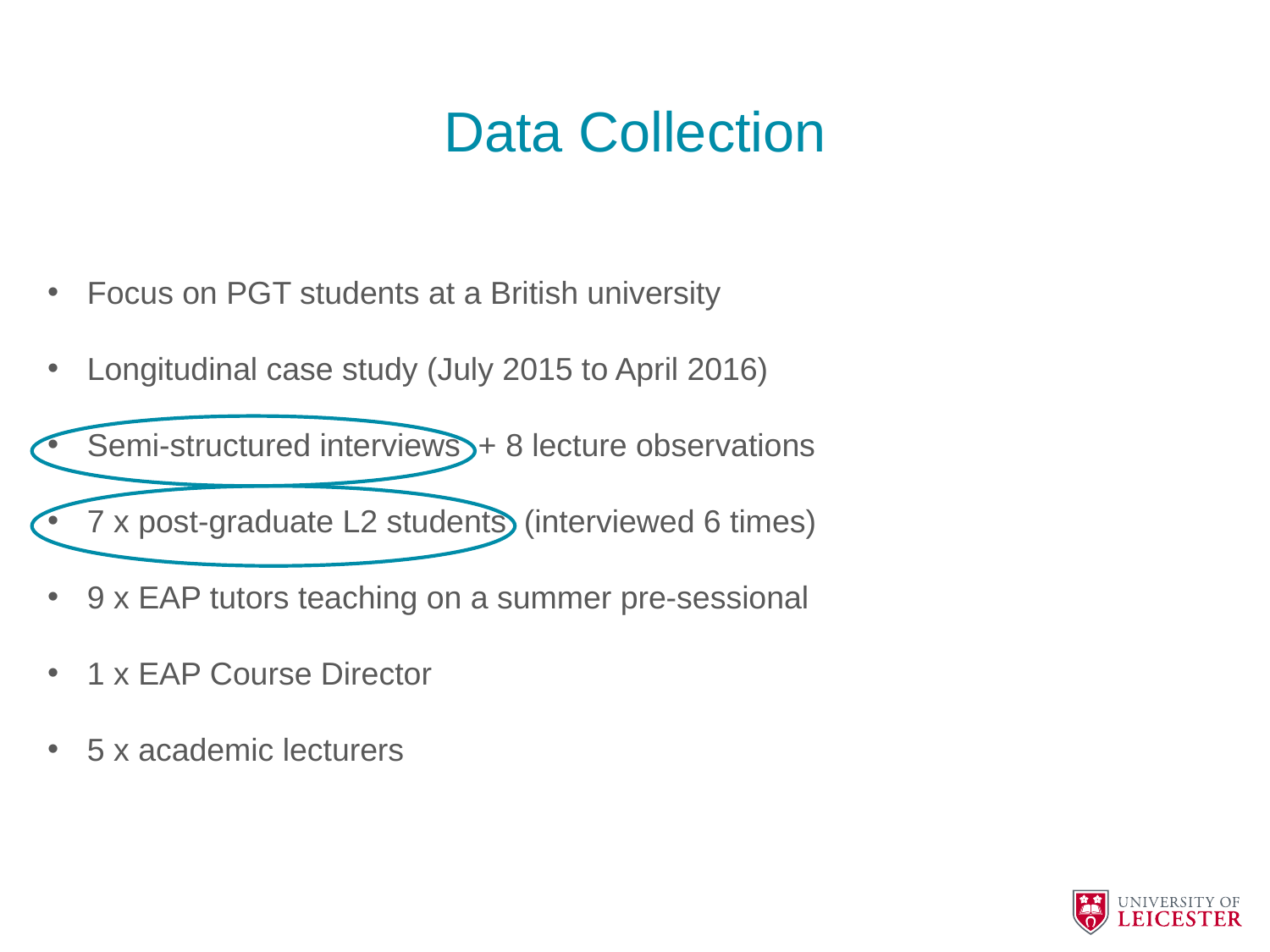

# Data Collection
Focus on PGT students at a British university

Longitudinal case study (July 2015 to April 2016)

Semi-structured interviews  + 8 lecture observations

7 x post-graduate L2 students  (interviewed 6 times)

9 x EAP tutors teaching on a summer pre-sessional

1 x EAP Course Director

5 x academic lecturers